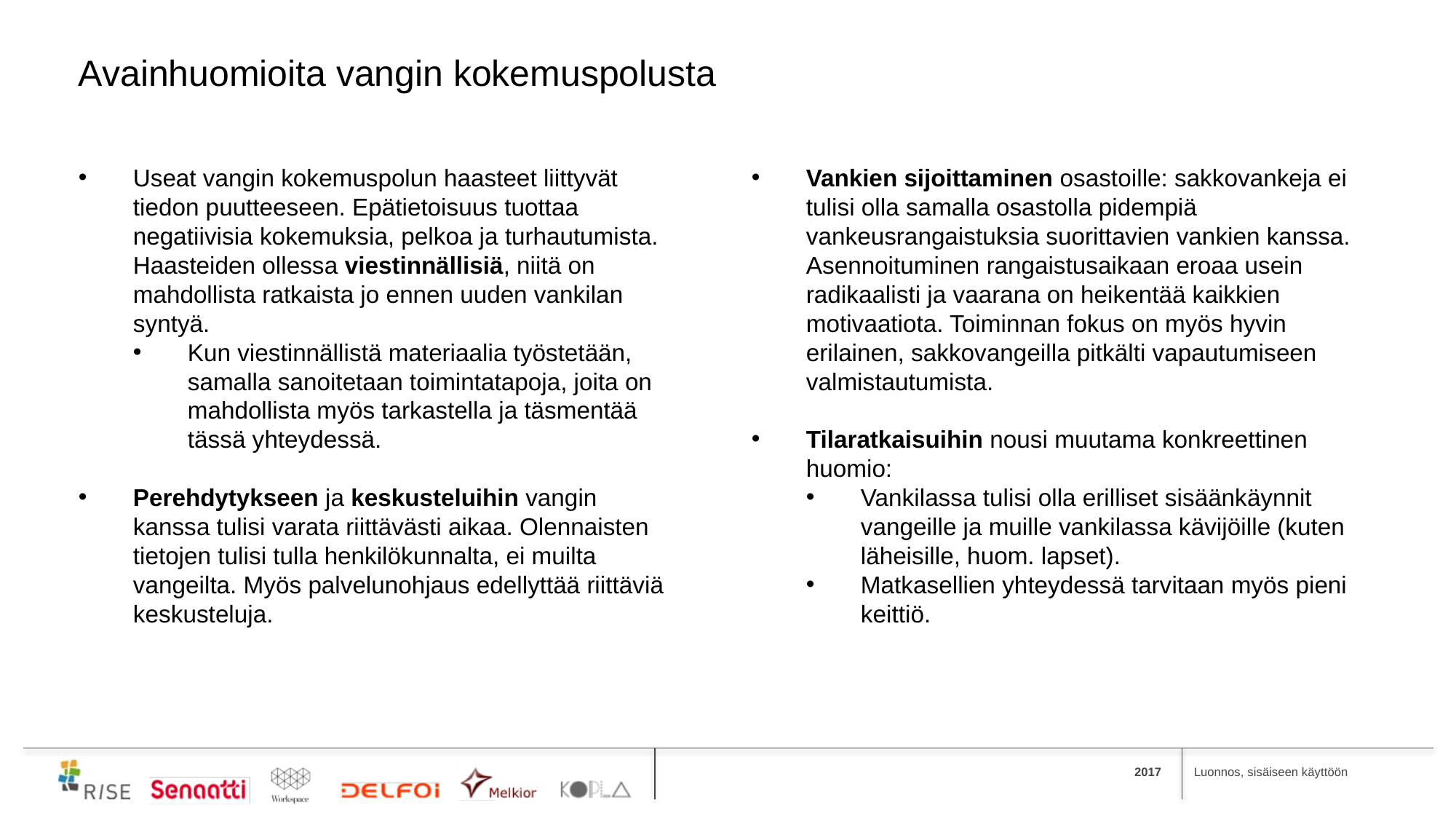

Avainhuomioita vangin kokemuspolusta
Useat vangin kokemuspolun haasteet liittyvät tiedon puutteeseen. Epätietoisuus tuottaa negatiivisia kokemuksia, pelkoa ja turhautumista. Haasteiden ollessa viestinnällisiä, niitä on mahdollista ratkaista jo ennen uuden vankilan syntyä.
Kun viestinnällistä materiaalia työstetään, samalla sanoitetaan toimintatapoja, joita on mahdollista myös tarkastella ja täsmentää tässä yhteydessä.

Perehdytykseen ja keskusteluihin vangin kanssa tulisi varata riittävästi aikaa. Olennaisten tietojen tulisi tulla henkilökunnalta, ei muilta vangeilta. Myös palvelunohjaus edellyttää riittäviä keskusteluja.
Vankien sijoittaminen osastoille: sakkovankeja ei tulisi olla samalla osastolla pidempiä vankeusrangaistuksia suorittavien vankien kanssa. Asennoituminen rangaistusaikaan eroaa usein radikaalisti ja vaarana on heikentää kaikkien motivaatiota. Toiminnan fokus on myös hyvin erilainen, sakkovangeilla pitkälti vapautumiseen valmistautumista.

Tilaratkaisuihin nousi muutama konkreettinen huomio:
Vankilassa tulisi olla erilliset sisäänkäynnit vangeille ja muille vankilassa kävijöille (kuten läheisille, huom. lapset).
Matkasellien yhteydessä tarvitaan myös pieni keittiö.